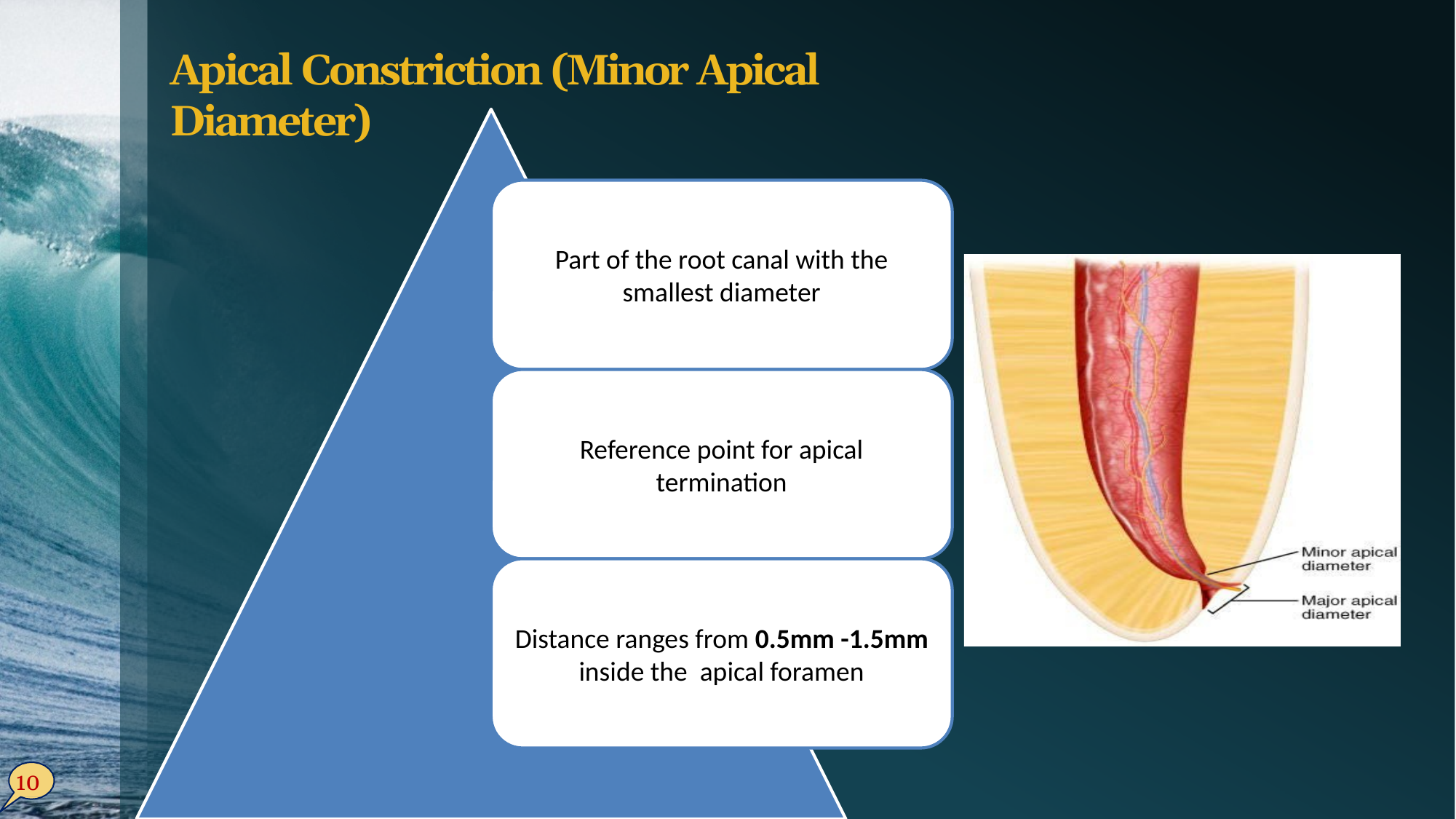

# Apical Constriction (Minor Apical Diameter)
Part of the root canal with the smallest diameter
Reference point for apical termination
Distance ranges from 0.5mm -1.5mm inside the  apical foramen

10